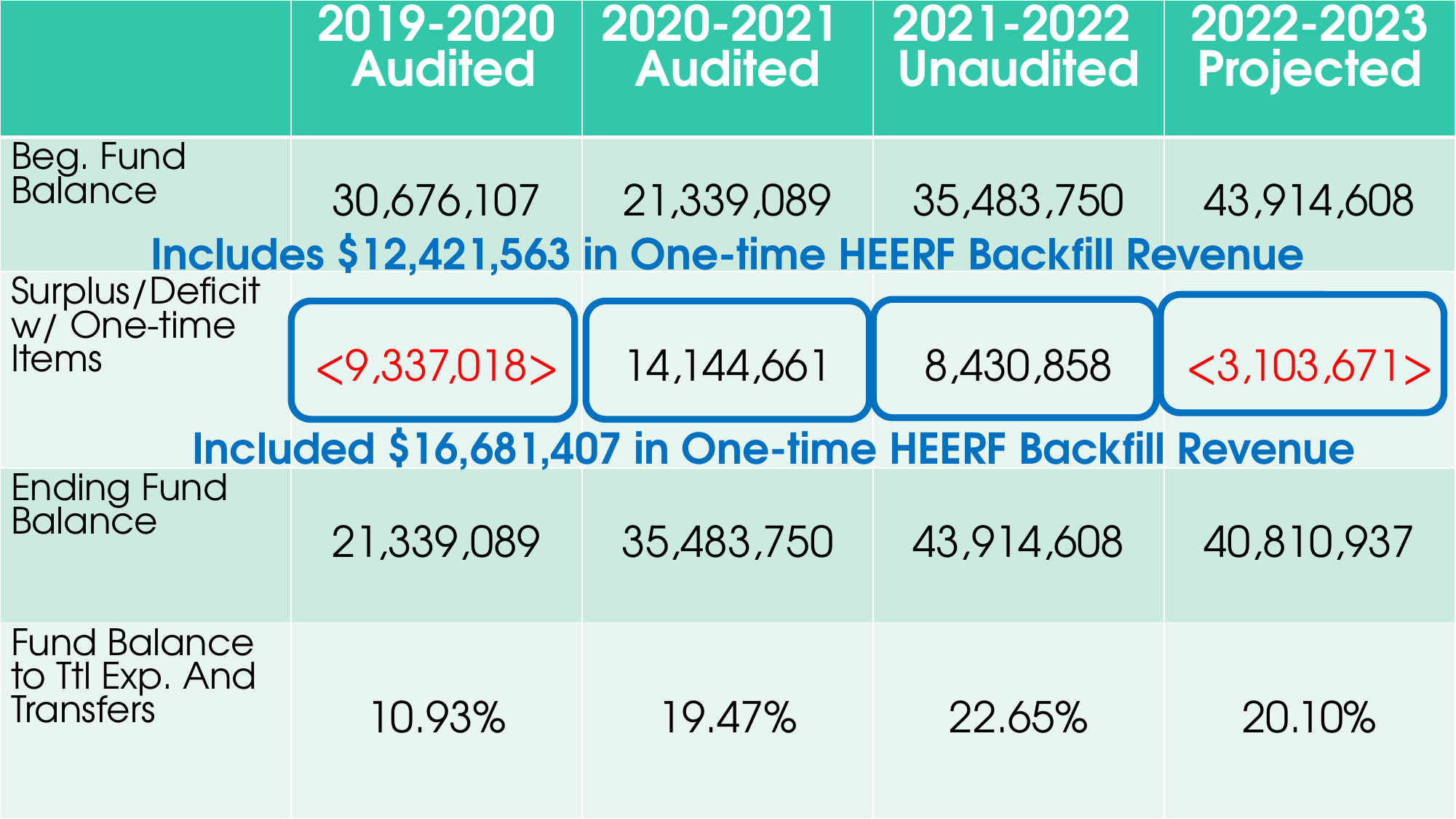

|  | 2019-2020 Audited | 2020-2021 Audited | 2021-2022 Unaudited | 2022-2023 Projected |
| --- | --- | --- | --- | --- |
| Beg. Fund Balance | 30,676,107 | 21,339,089 | 35,483,750 | 43,914,608 |
| Surplus/Deficit w/ One-time Items | <9,337,018> | 14,144,661 | 8,430,858 | <3,103,671> |
| Ending Fund Balance | 21,339,089 | 35,483,750 | 43,914,608 | 40,810,937 |
| Fund Balance to Ttl Exp. And Transfers | 10.93% | 19.47% | 22.65% | 20.10% |
Includes $12,421,563 in One-time HEERF Backfill Revenue

Included $16,681,407 in One-time HEERF Backfill Revenue